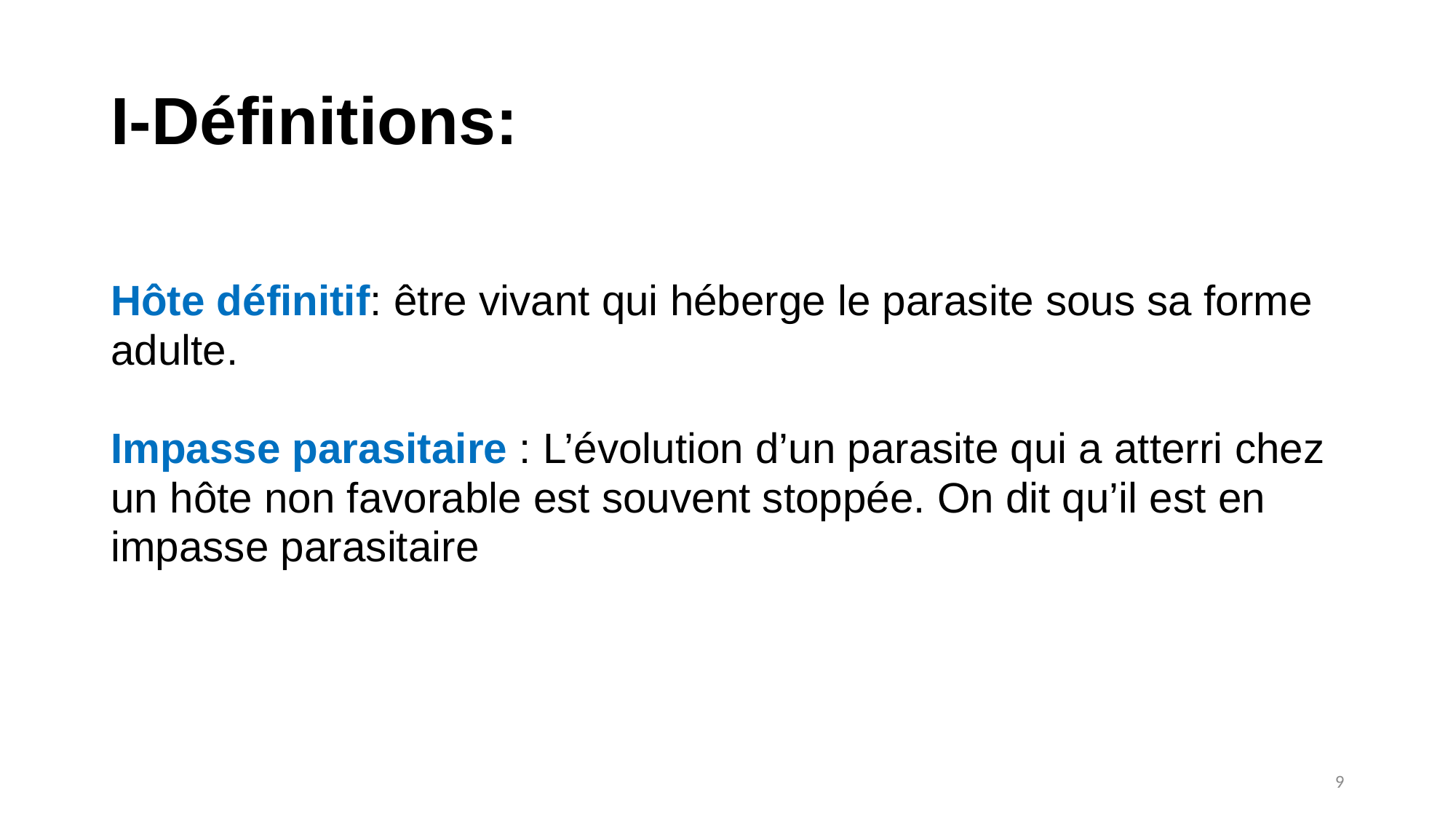

# I-Définitions:

Hôte définitif: être vivant qui héberge le parasite sous sa forme
adulte.

Impasse parasitaire : L’évolution d’un parasite qui a atterri chez
un hôte non favorable est souvent stoppée. On dit qu’il est en
impasse parasitaire

9